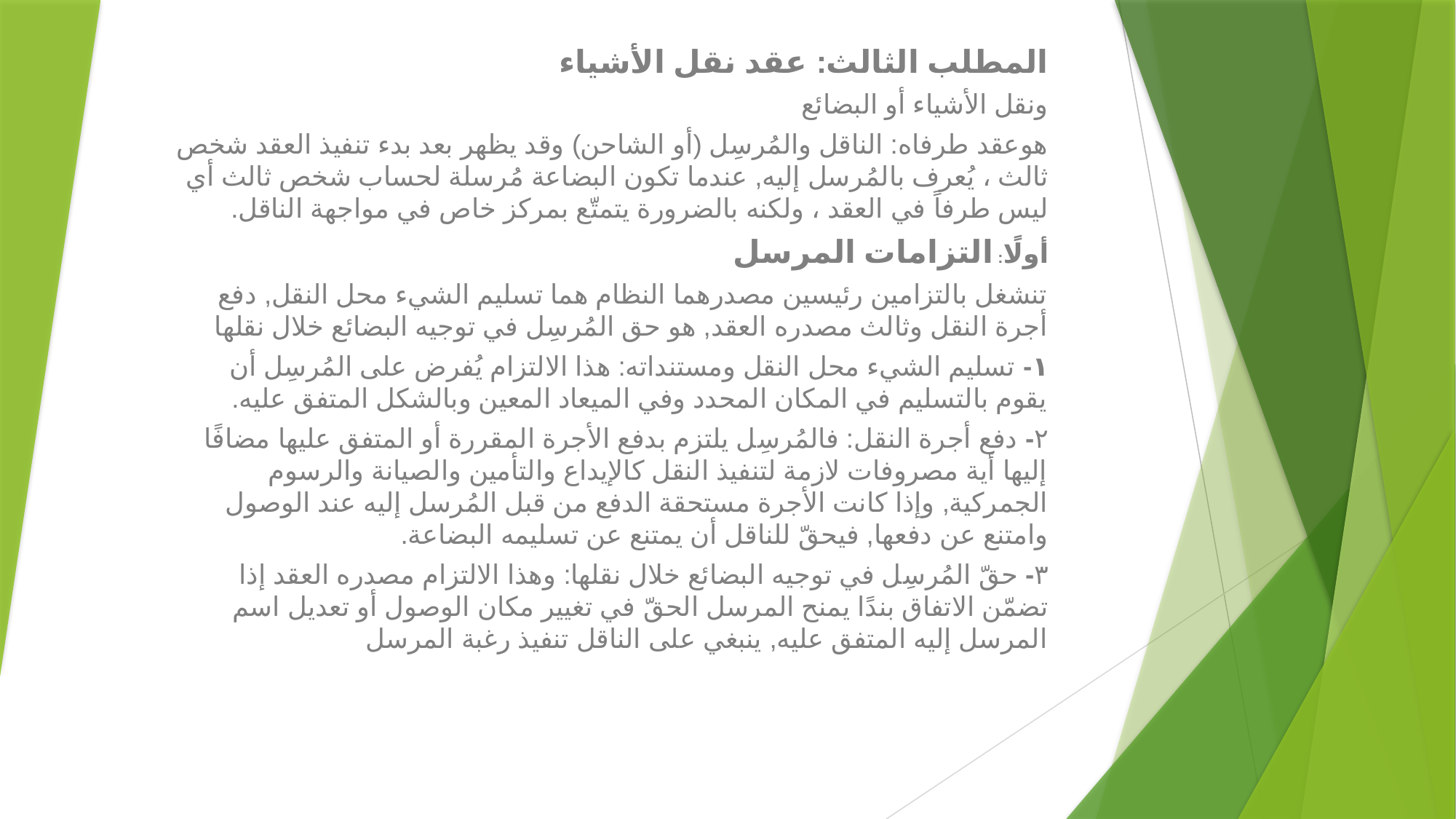

المطلب الثالث: عقد نقل الأشياء
ونقل الأشياء أو البضائع
هوعقد طرفاه: الناقل والمُرسِل (أو الشاحن) وقد يظهر بعد بدء تنفيذ العقد شخص ثالث ، يُعرف بالمُرسل إليه, عندما تكون البضاعة مُرسلة لحساب شخص ثالث أي ليس طرفاً في العقد ، ولكنه بالضرورة يتمتّع بمركز خاص في مواجهة الناقل.
أولًا: التزامات المرسل
تنشغل بالتزامين رئيسين مصدرهما النظام هما تسليم الشيء محل النقل, دفع أجرة النقل وثالث مصدره العقد, هو حق المُرسِل في توجيه البضائع خلال نقلها
١- تسليم الشيء محل النقل ومستنداته: هذا الالتزام يُفرض على المُرسِل أن يقوم بالتسليم في المكان المحدد وفي الميعاد المعين وبالشكل المتفق عليه.
٢- دفع أجرة النقل: فالمُرسِل يلتزم بدفع الأجرة المقررة أو المتفق عليها مضافًا إليها أية مصروفات لازمة لتنفيذ النقل كالإيداع والتأمين والصيانة والرسوم الجمركية, وإذا كانت الأجرة مستحقة الدفع من قبل المُرسل إليه عند الوصول وامتنع عن دفعها, فيحقّ للناقل أن يمتنع عن تسليمه البضاعة.
٣- حقّ المُرسِل في توجيه البضائع خلال نقلها: وهذا الالتزام مصدره العقد إذا تضمّن الاتفاق بندًا يمنح المرسل الحقّ في تغيير مكان الوصول أو تعديل اسم المرسل إليه المتفق عليه, ينبغي على الناقل تنفيذ رغبة المرسل